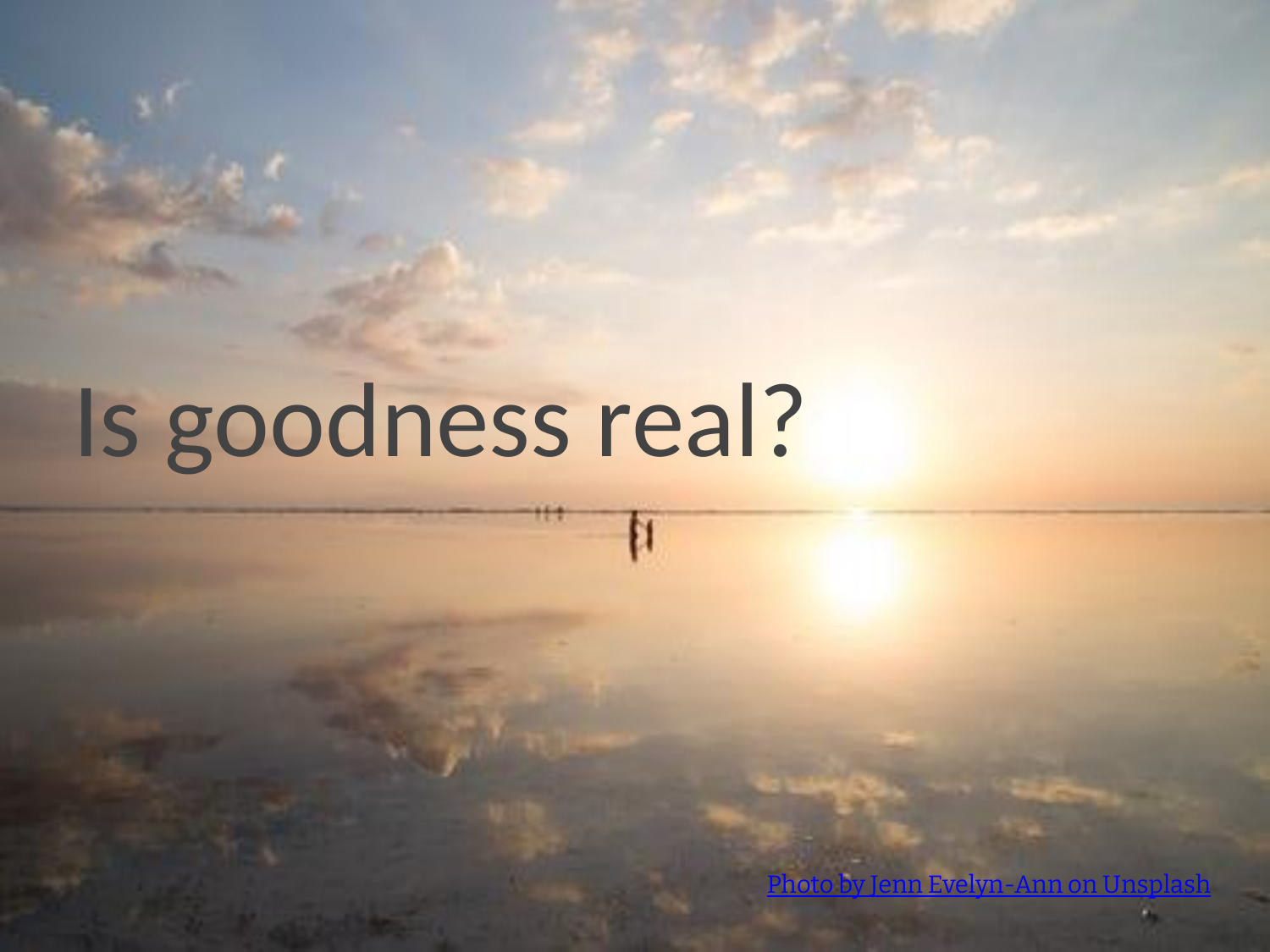

# Is goodness real?
Photo by Jenn Evelyn-Ann on Unsplash